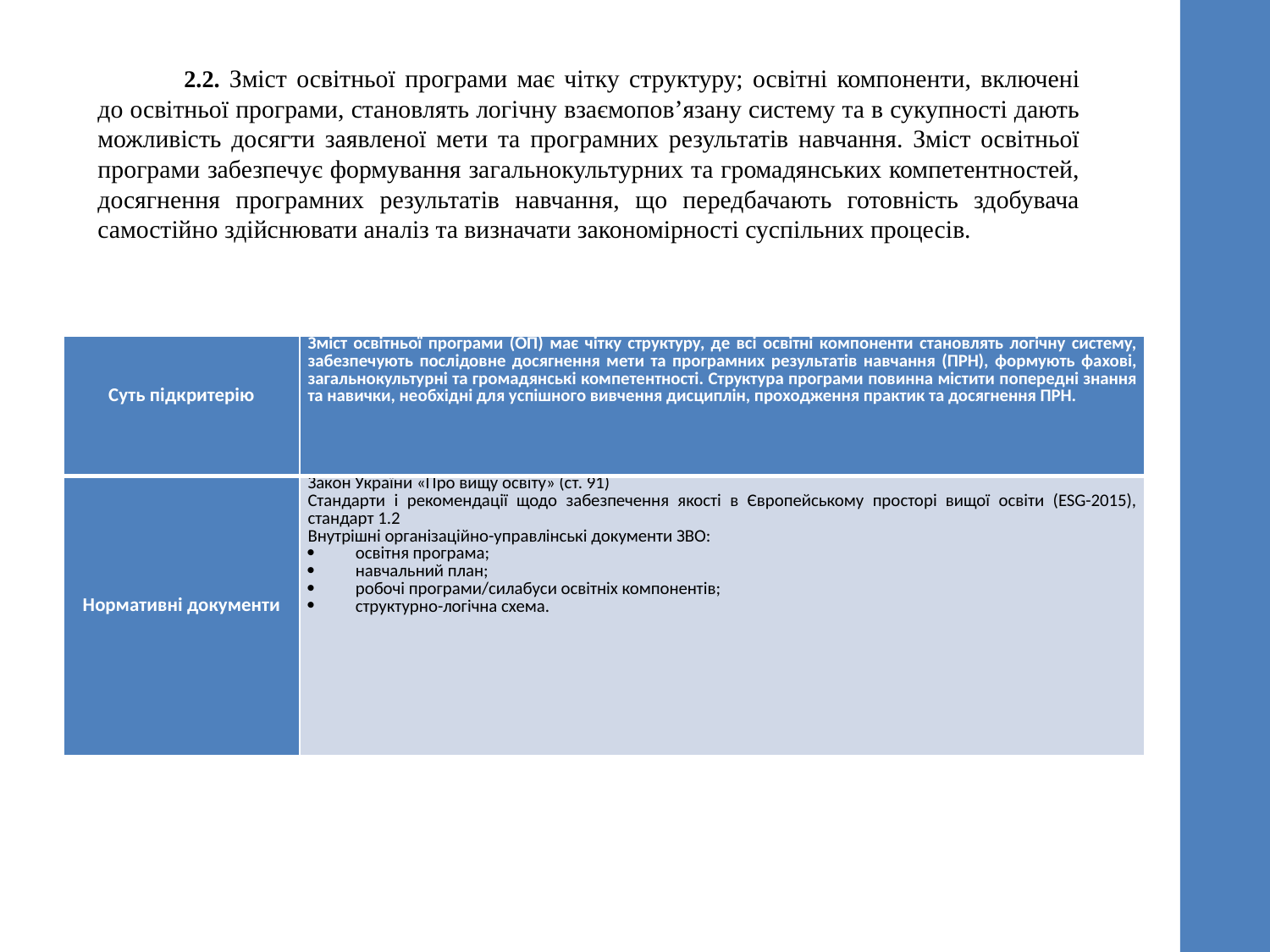

2.2. Зміст освітньої програми має чітку структуру; освітні компоненти, включені до освітньої програми, становлять логічну взаємоповʼязану систему та в сукупності дають можливість досягти заявленої мети та програмних результатів навчання. Зміст освітньої програми забезпечує формування загальнокультурних та громадянських компетентностей, досягнення програмних результатів навчання, що передбачають готовність здобувача самостійно здійснювати аналіз та визначати закономірності суспільних процесів.
| Суть підкритерію | Зміст освітньої програми (ОП) має чітку структуру, де всі освітні компоненти становлять логічну систему, забезпечують послідовне досягнення мети та програмних результатів навчання (ПРН), формують фахові, загальнокультурні та громадянські компетентності. Структура програми повинна містити попередні знання та навички, необхідні для успішного вивчення дисциплін, проходження практик та досягнення ПРН. |
| --- | --- |
| Нормативні документи | Закон України «Про вищу освіту» (ст. 91) Стандарти і рекомендації щодо забезпечення якості в Європейському просторі вищої освіти (ESG-2015), стандарт 1.2 Внутрішні організаційно-управлінські документи ЗВО: освітня програма; навчальний план; робочі програми/силабуси освітніх компонентів; структурно-логічна схема. |